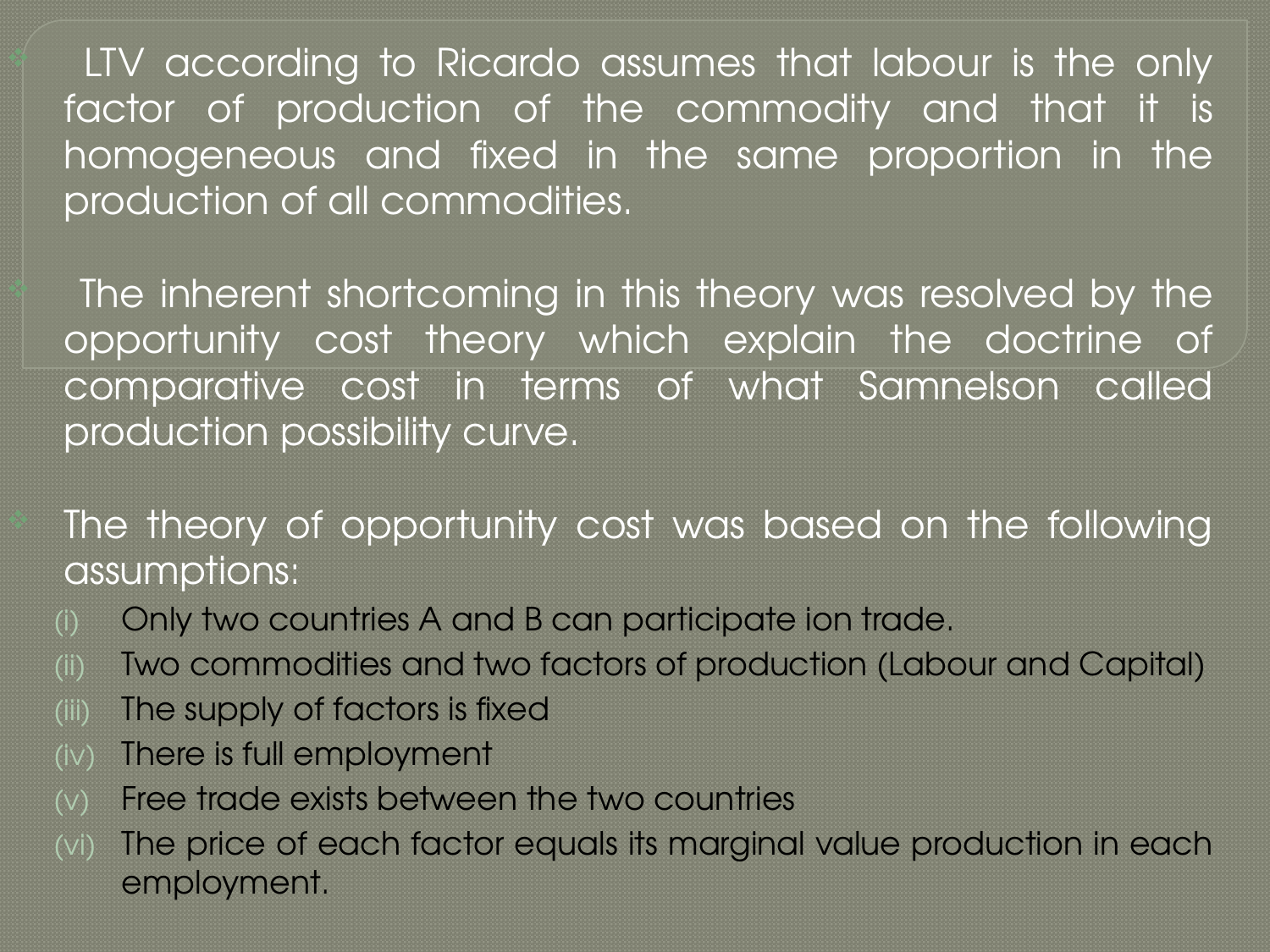

LTV according to Ricardo assumes that labour is the only factor of production of the commodity and that it is homogeneous and fixed in the same proportion in the production of all commodities.

 The inherent shortcoming in this theory was resolved by the opportunity cost theory which explain the doctrine of comparative cost in terms of what Samnelson called production possibility curve.

The theory of opportunity cost was based on the following assumptions:
Only two countries A and B can participate ion trade.
Two commodities and two factors of production (Labour and Capital)
The supply of factors is fixed
There is full employment
Free trade exists between the two countries
The price of each factor equals its marginal value production in each employment.